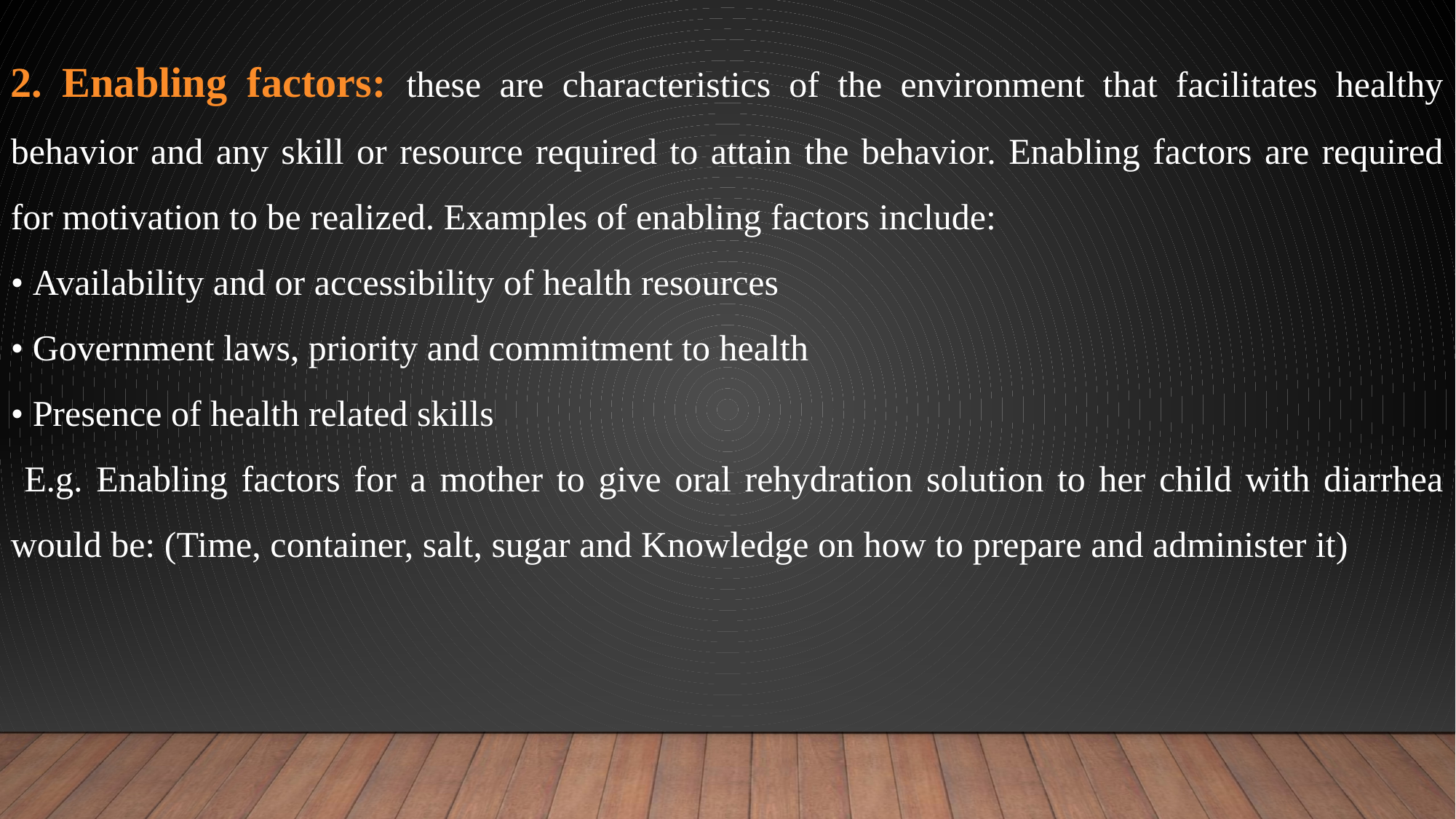

2. Enabling factors: these are characteristics of the environment that facilitates healthy behavior and any skill or resource required to attain the behavior. Enabling factors are required for motivation to be realized. Examples of enabling factors include:
• Availability and or accessibility of health resources
• Government laws, priority and commitment to health
• Presence of health related skills
 E.g. Enabling factors for a mother to give oral rehydration solution to her child with diarrhea would be: (Time, container, salt, sugar and Knowledge on how to prepare and administer it)